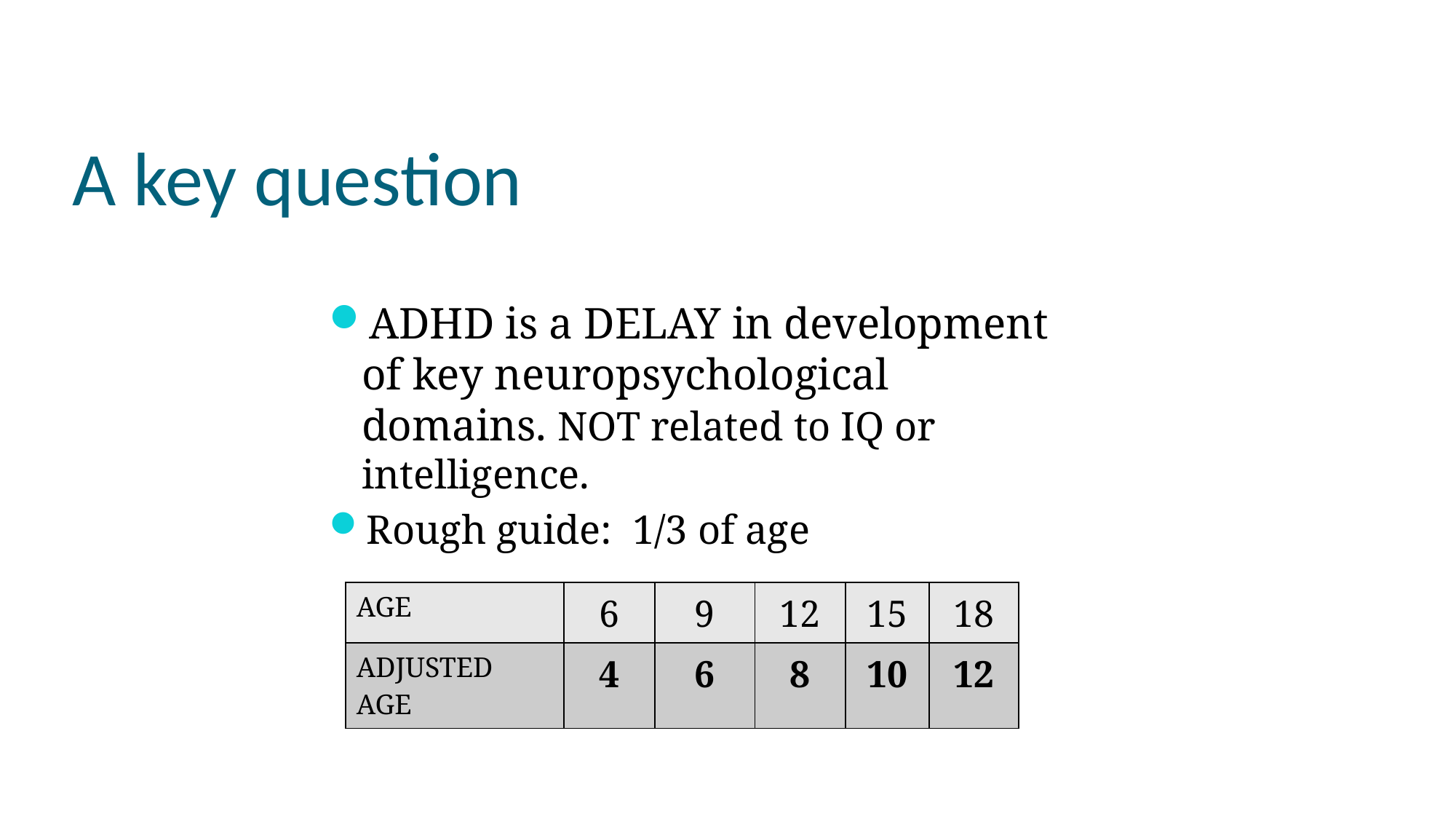

# A key question
ADHD is a DELAY in development of key neuropsychological domains. NOT related to IQ or intelligence.
Rough guide:  1/3 of age

| AGE | 6 | 9 | 12 | 15 | 18 |
| --- | --- | --- | --- | --- | --- |
| ADJUSTED AGE | 4 | 6 | 8 | 10 | 12 |